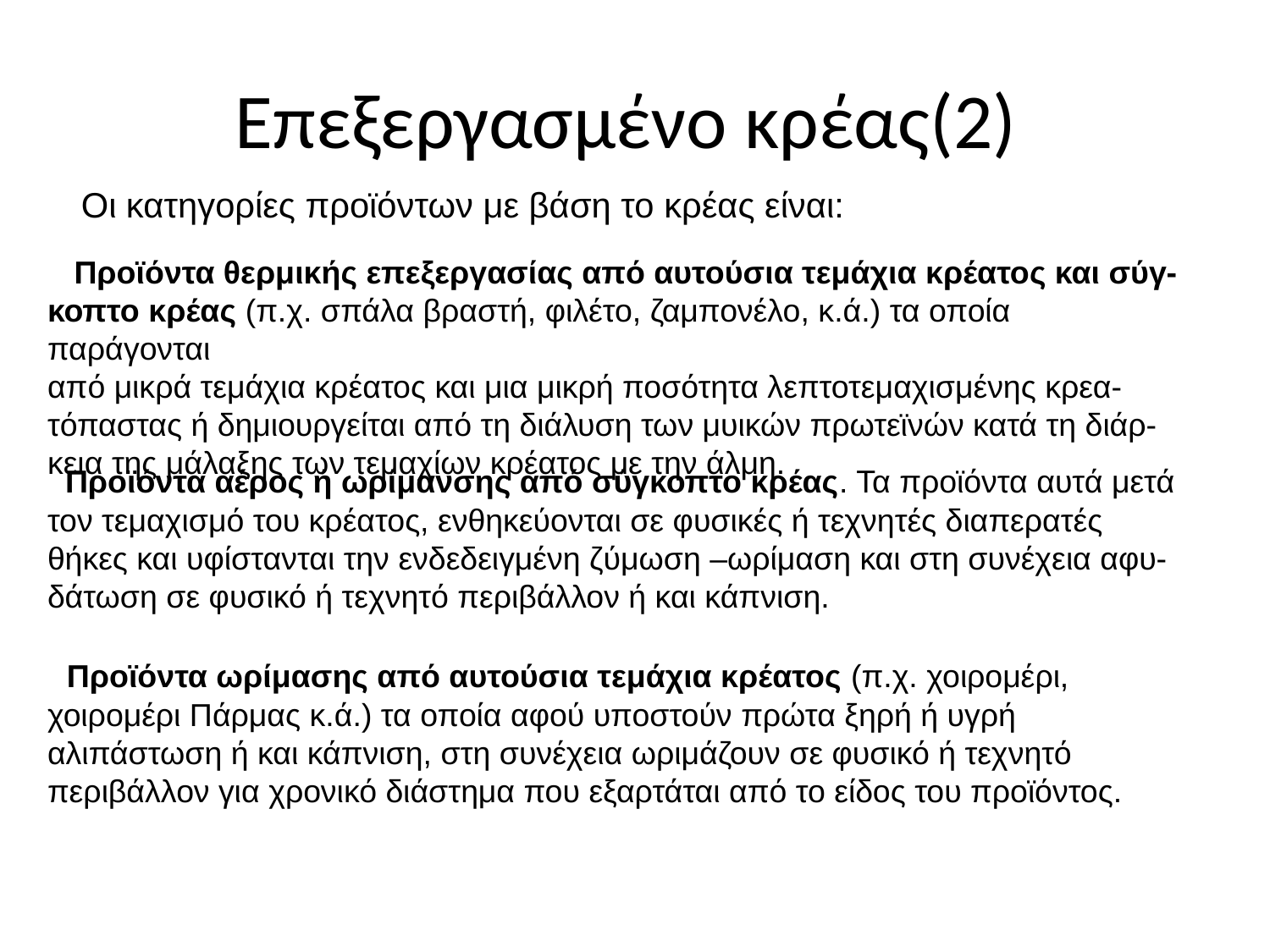

# Επεξεργασμένο κρέας(2)
 Οι κατηγορίες προϊόντων με βάση το κρέας είναι:
   Προϊόντα θερμικής επεξεργασίας από αυτούσια τεμάχια κρέατος και σύγ-
κοπτο κρέας (π.χ. σπάλα βραστή, φιλέτο, ζαμπονέλο, κ.ά.) τα οποία παράγονται
από μικρά τεμάχια κρέατος και μια μικρή ποσότητα λεπτοτεμαχισμένης κρεα-
τόπαστας ή δημιουργείται από τη διάλυση των μυικών πρωτεϊνών κατά τη διάρ-
κεια της μάλαξης των τεμαχίων κρέατος με την άλμη.
  Προϊόντα αέρος ή ωρίμανσης από σύγκοπτο κρέας. Τα προϊόντα αυτά μετά
τον τεμαχισμό του κρέατος, ενθηκεύονται σε φυσικές ή τεχνητές διαπερατές
θήκες και υφίστανται την ενδεδειγμένη ζύμωση –ωρίμαση και στη συνέχεια αφυ-
δάτωση σε φυσικό ή τεχνητό περιβάλλον ή και κάπνιση.

  Προϊόντα ωρίμασης από αυτούσια τεμάχια κρέατος (π.χ. χοιρομέρι, χοιρομέρι Πάρμας κ.ά.) τα οποία αφού υποστούν πρώτα ξηρή ή υγρή αλιπάστωση ή και κάπνιση, στη συνέχεια ωριμάζουν σε φυσικό ή τεχνητό περιβάλλον για χρονικό διάστημα που εξαρτάται από το είδος του προϊόντος.